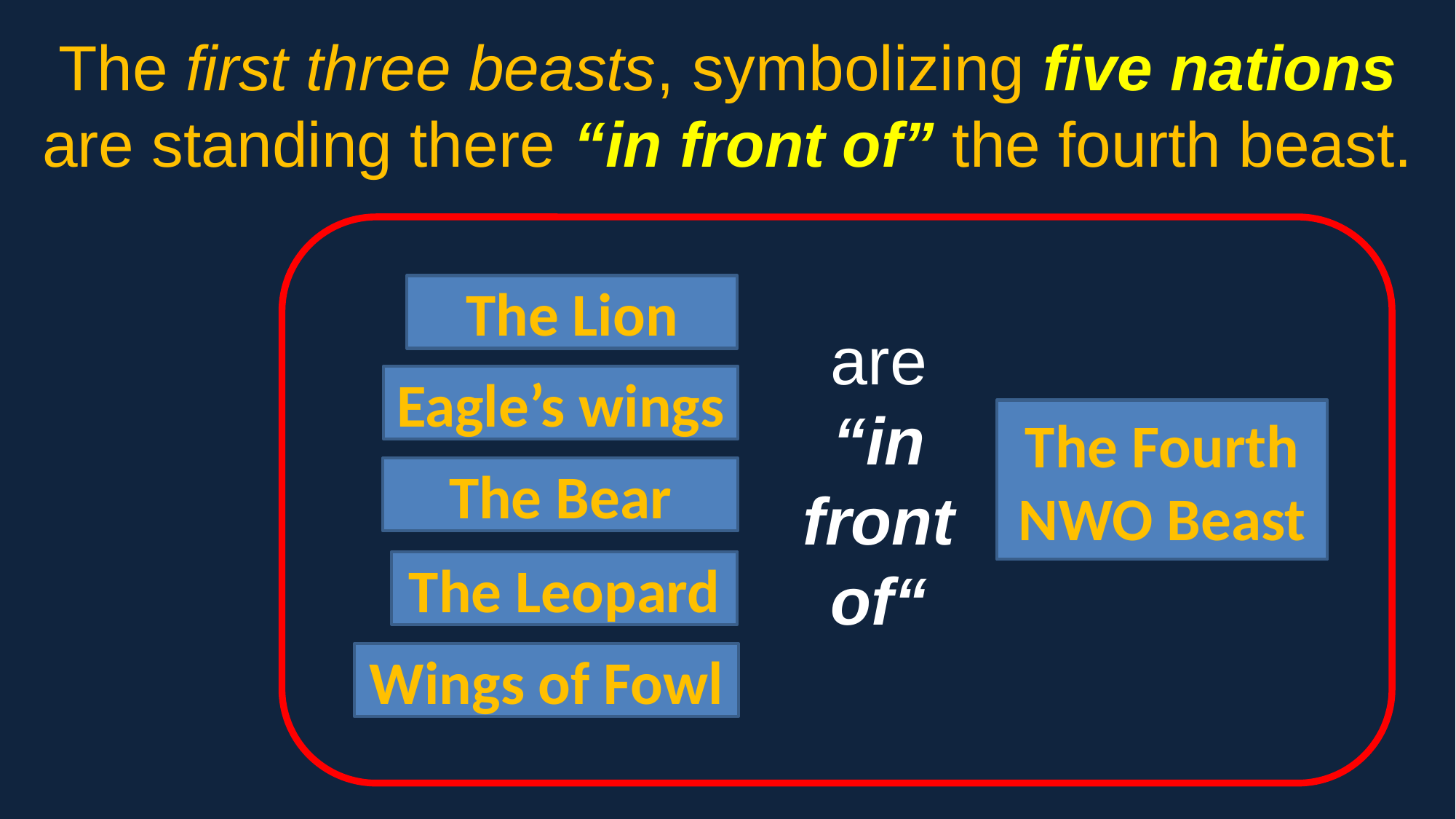

The first three beasts, symbolizing five nations are standing there “in front of” the fourth beast.

The Lion
are
“in
front
of“
Eagle’s wings
The Fourth
NWO Beast
The Bear
The Leopard
Wings of Fowl